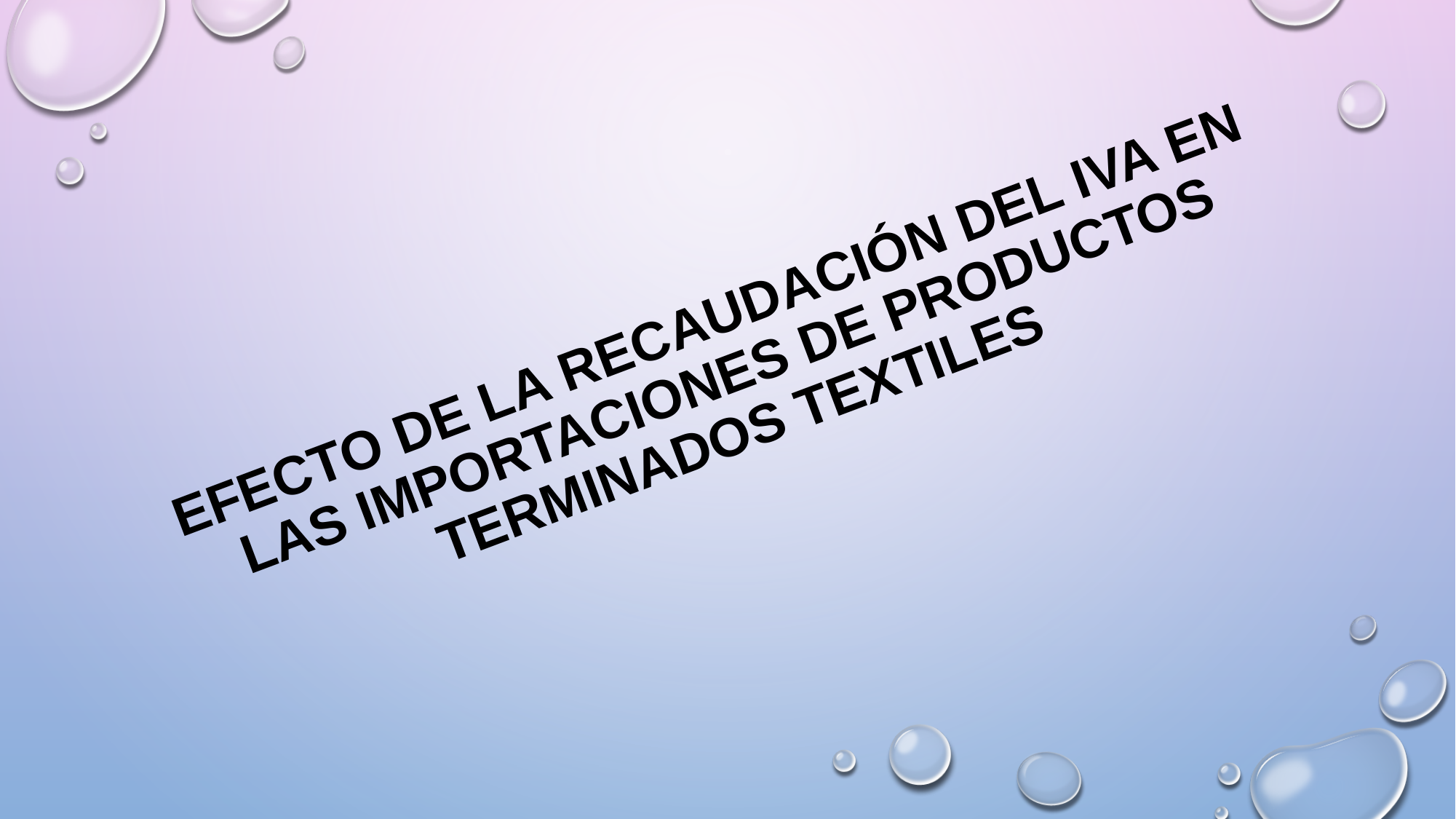

# EFECTO DE LA RECAUDACIÓN DEL IVA EN LAS IMPORTACIONES DE PRODUCTOS TERMINADOS TEXTILES